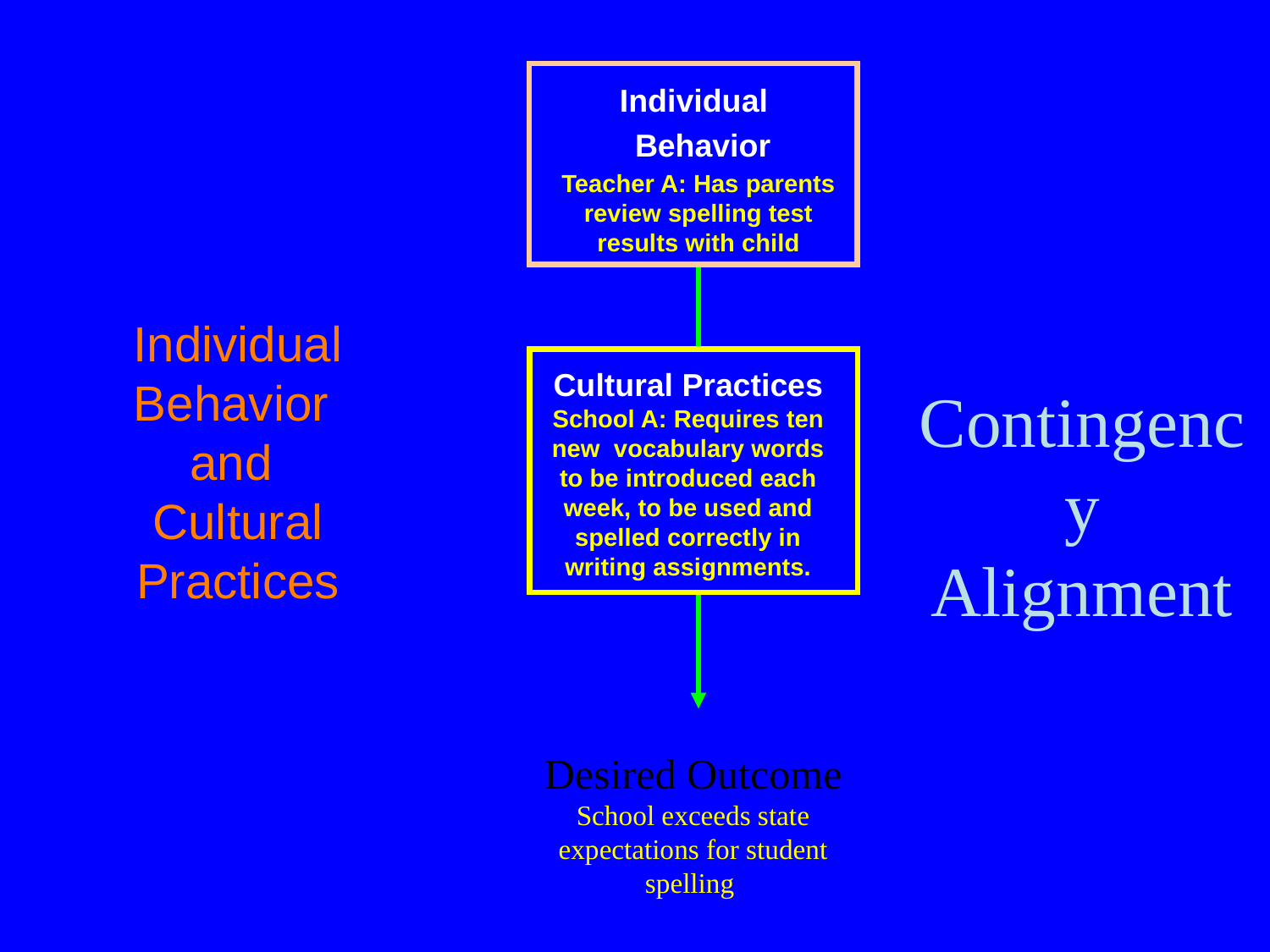

Individual
 Behavior
Teacher A: Has parents review spelling test results with child
# Individual Behavior and Cultural Practices

Cultural Practices
School A: Requires ten new  vocabulary words to be introduced each week, to be used and spelled correctly in writing assignments.
Contingency
Alignment
Desired Outcome
School exceeds state expectations for student spelling